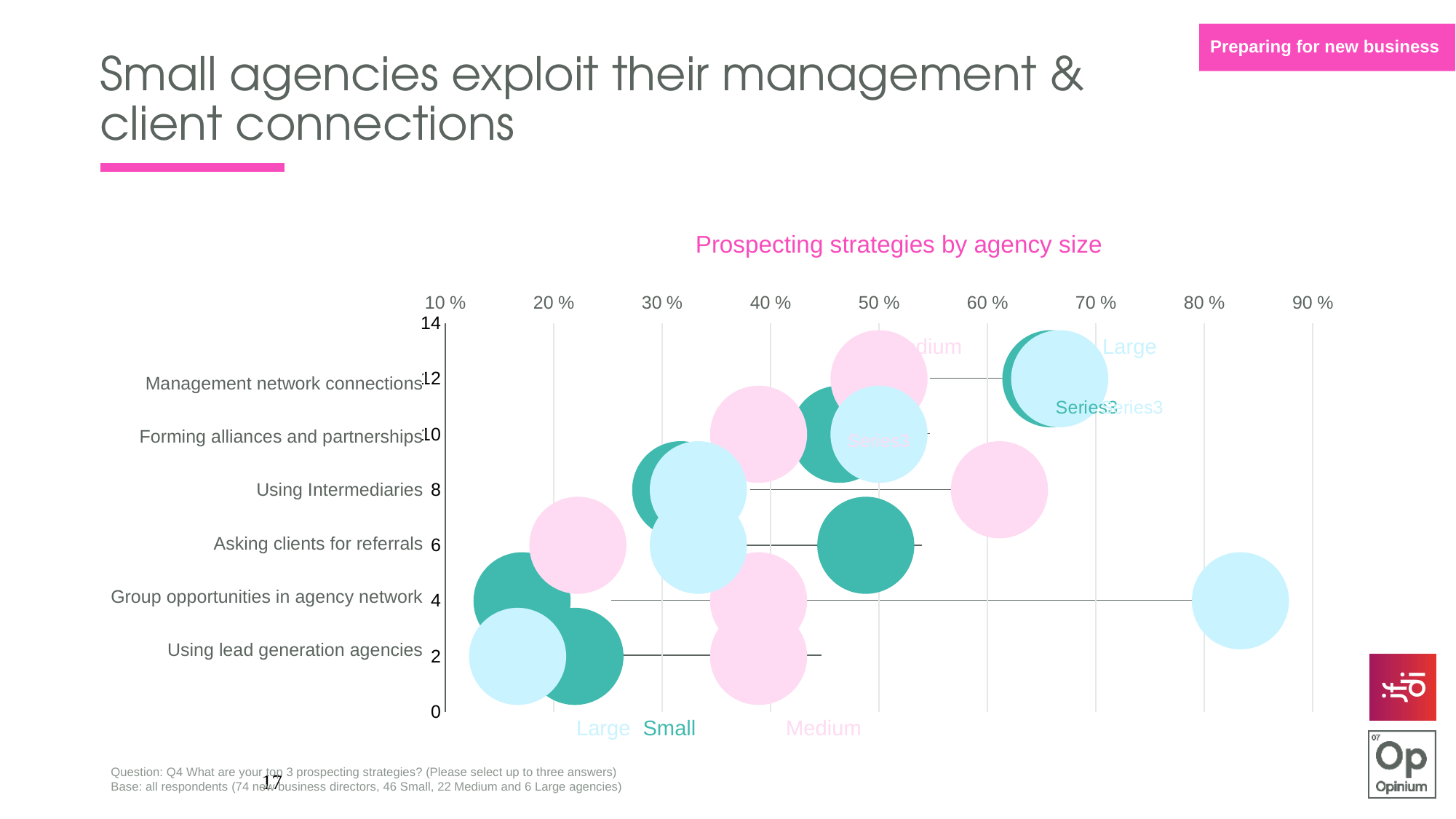

Preparing for new business
# Small agencies exploit their management & client connections
Prospecting strategies by agency size

### Chart

| Category | Small | Medium | Large |
|---|---|---|---|
Medium
Small
Large
| Management network connections |
| --- |
| Forming alliances and partnerships |
| Using Intermediaries |
| Asking clients for referrals |
| Group opportunities in agency network |
| Using lead generation agencies |
Large
Small
Medium
17
Question: Q4 What are your top 3 prospecting strategies? (Please select up to three answers)
Base: all respondents (74 new business directors, 46 Small, 22 Medium and 6 Large agencies)